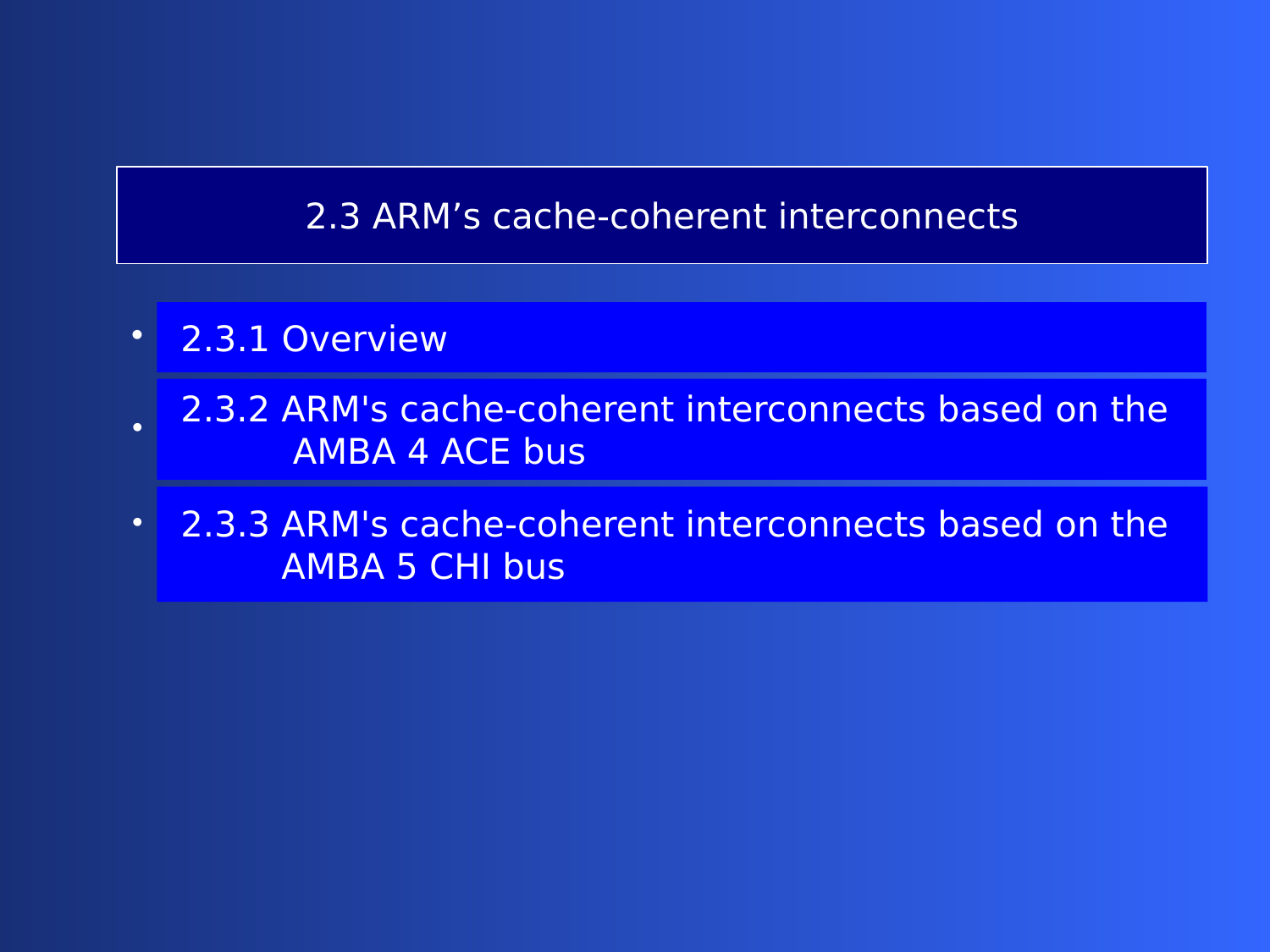

2.3 ARM’s cache-coherent interconnects

 2.3.1 Overview

 2.3.2 ARM's cache-coherent interconnects based on the
           AMBA 4 ACE bus

 2.3.3 ARM's cache-coherent interconnects based on the
          AMBA 5 CHI bus